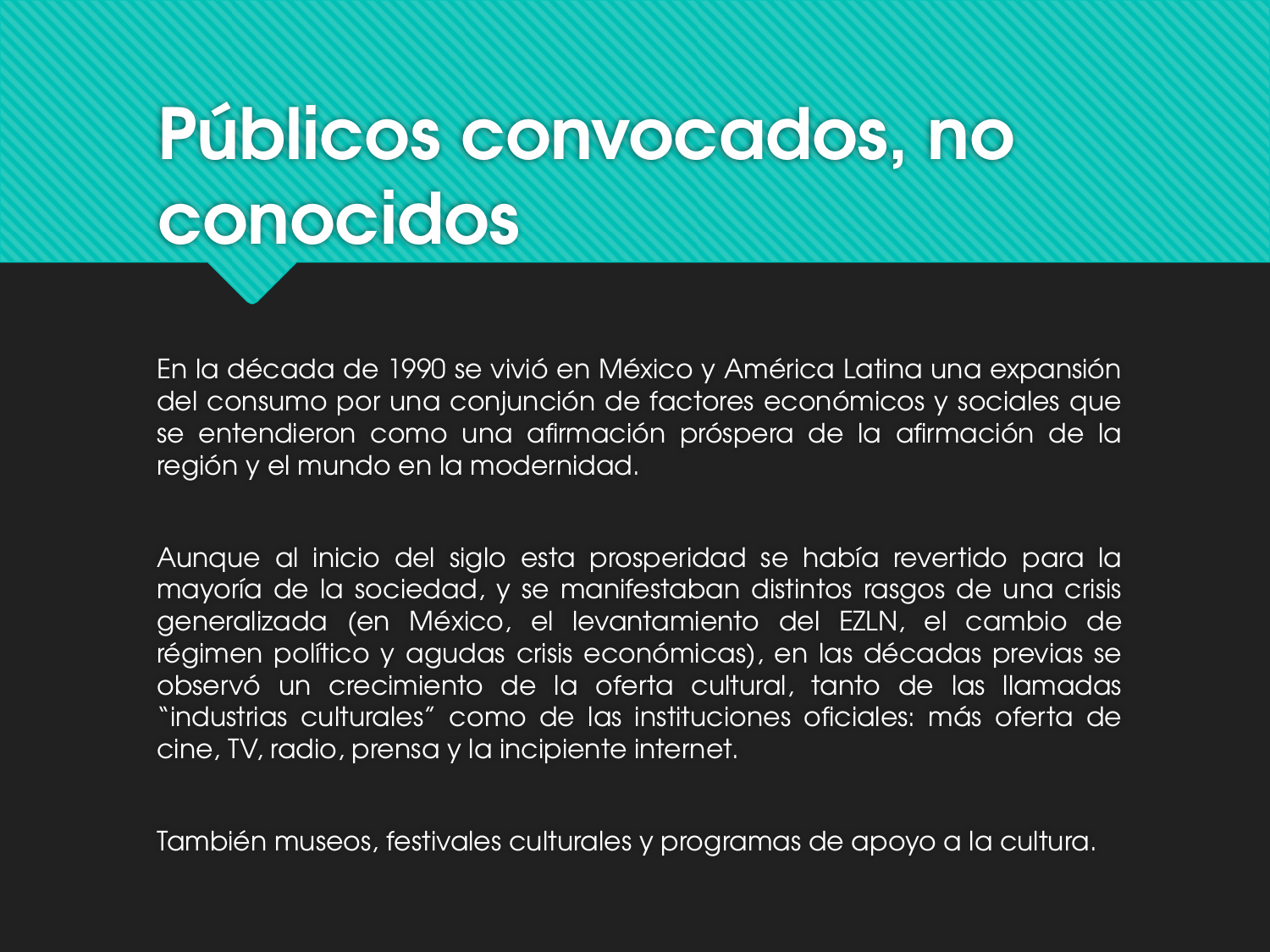

# Públicos convocados, no conocidos
En la década de 1990 se vivió en México y América Latina una expansión del consumo por una conjunción de factores económicos y sociales que se entendieron como una afirmación próspera de la afirmación de la región y el mundo en la modernidad.

Aunque al inicio del siglo esta prosperidad se había revertido para la mayoría de la sociedad, y se manifestaban distintos rasgos de una crisis generalizada (en México, el levantamiento del EZLN, el cambio de régimen político y agudas crisis económicas), en las décadas previas se observó un crecimiento de la oferta cultural, tanto de las llamadas “industrias culturales” como de las instituciones oficiales: más oferta de cine, TV, radio, prensa y la incipiente internet.

También museos, festivales culturales y programas de apoyo a la cultura.